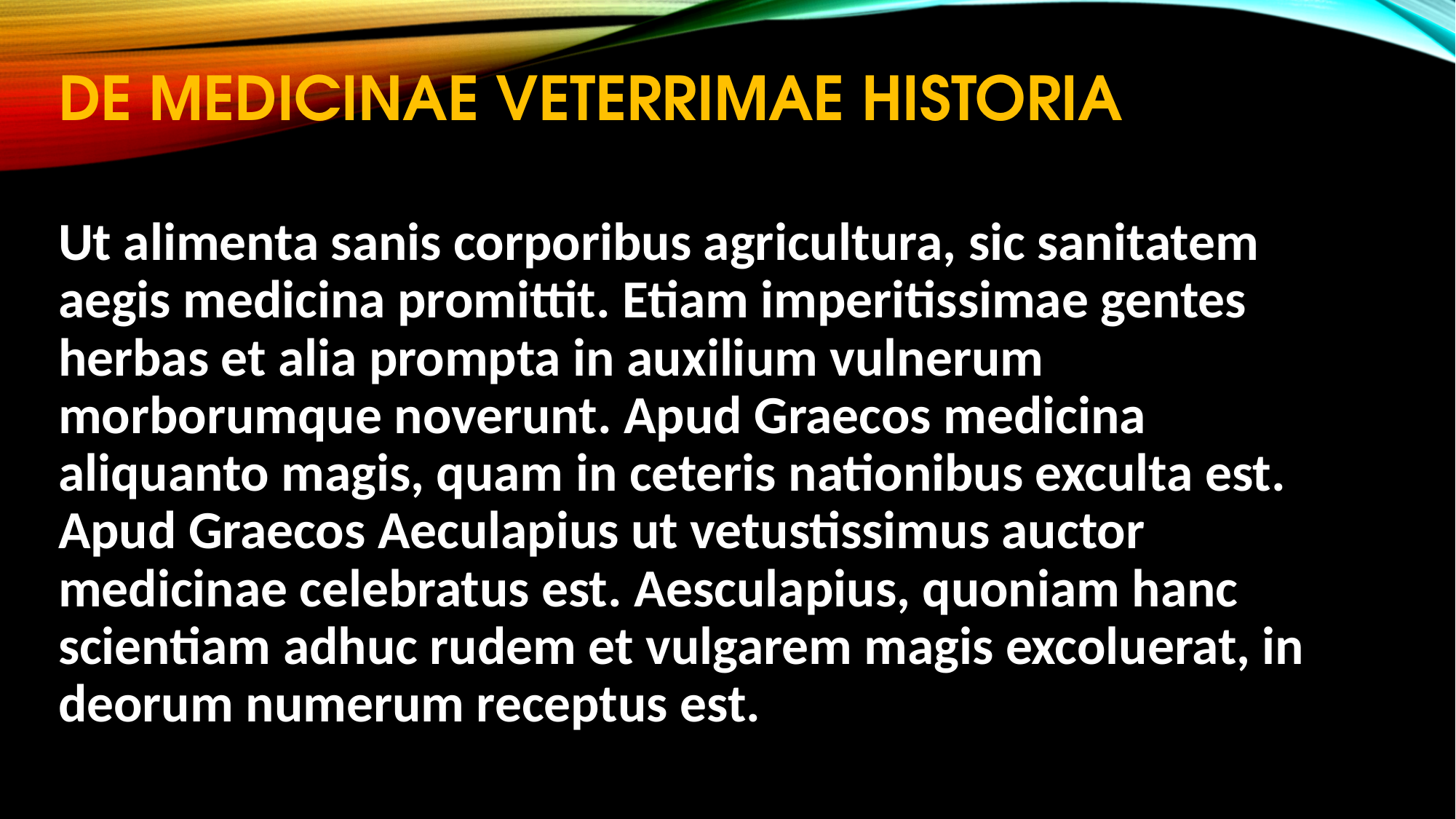

# De medicinae veterrimae historia
Ut alimenta sanis corporibus agricultura, sic sanitatem aegis medicina promittit. Etiam imperitissimae gentes herbas et alia prompta in auxilium vulnerum morborumque noverunt. Apud Graecos medicina aliquanto magis, quam in ceteris nationibus exculta est.  Apud Graecos Aeculapius ut vetustissimus auctor medicinae celebratus est. Aesculapius, quoniam hanc scientiam adhuc rudem et vulgarem magis excoluerat, in deorum numerum receptus est.